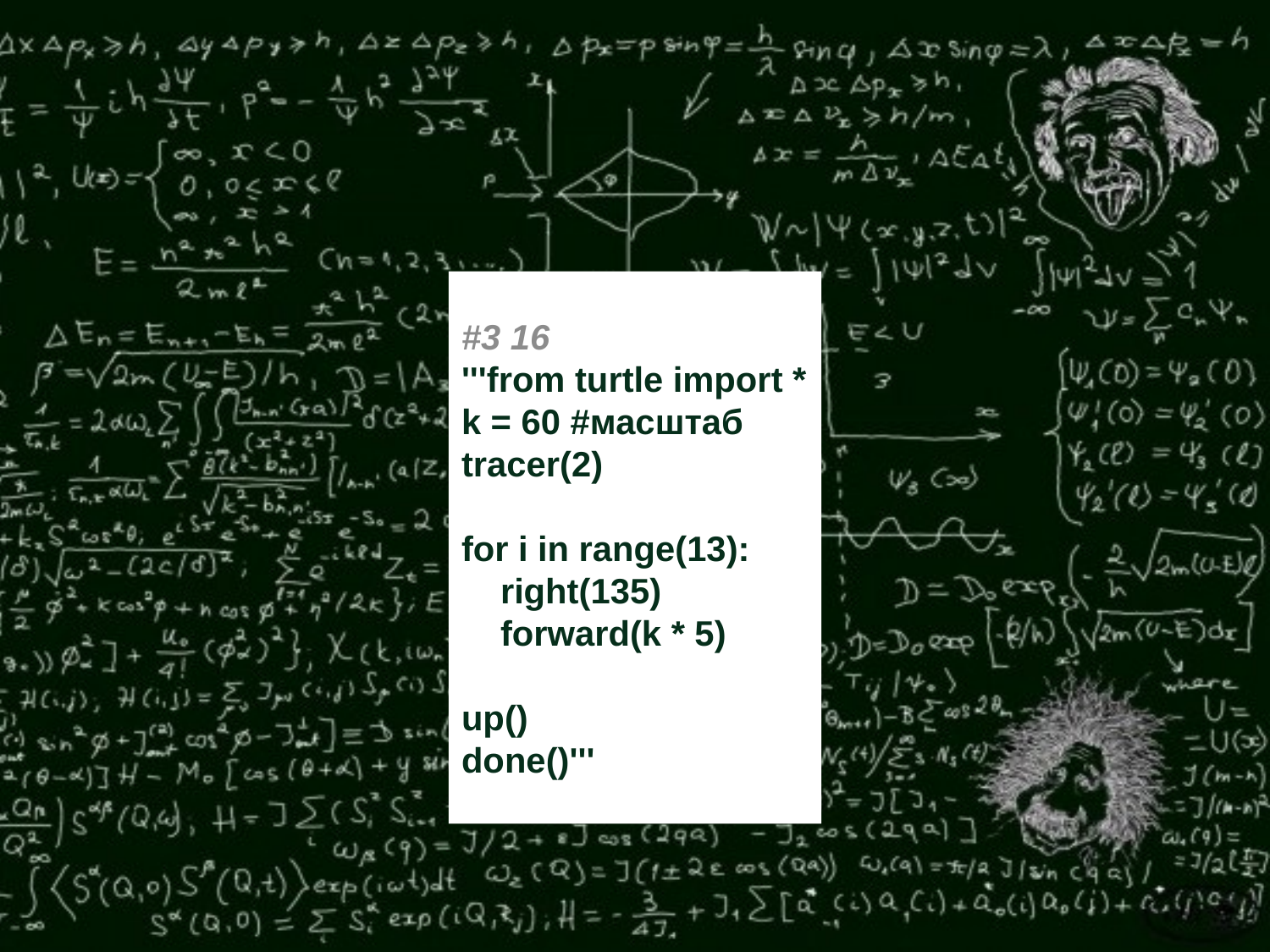

#
#3 16
'''from turtle import *
k = 60 #масштаб
tracer(2)
for i in range(13):
    right(135)
    forward(k * 5)
up()
done()'''